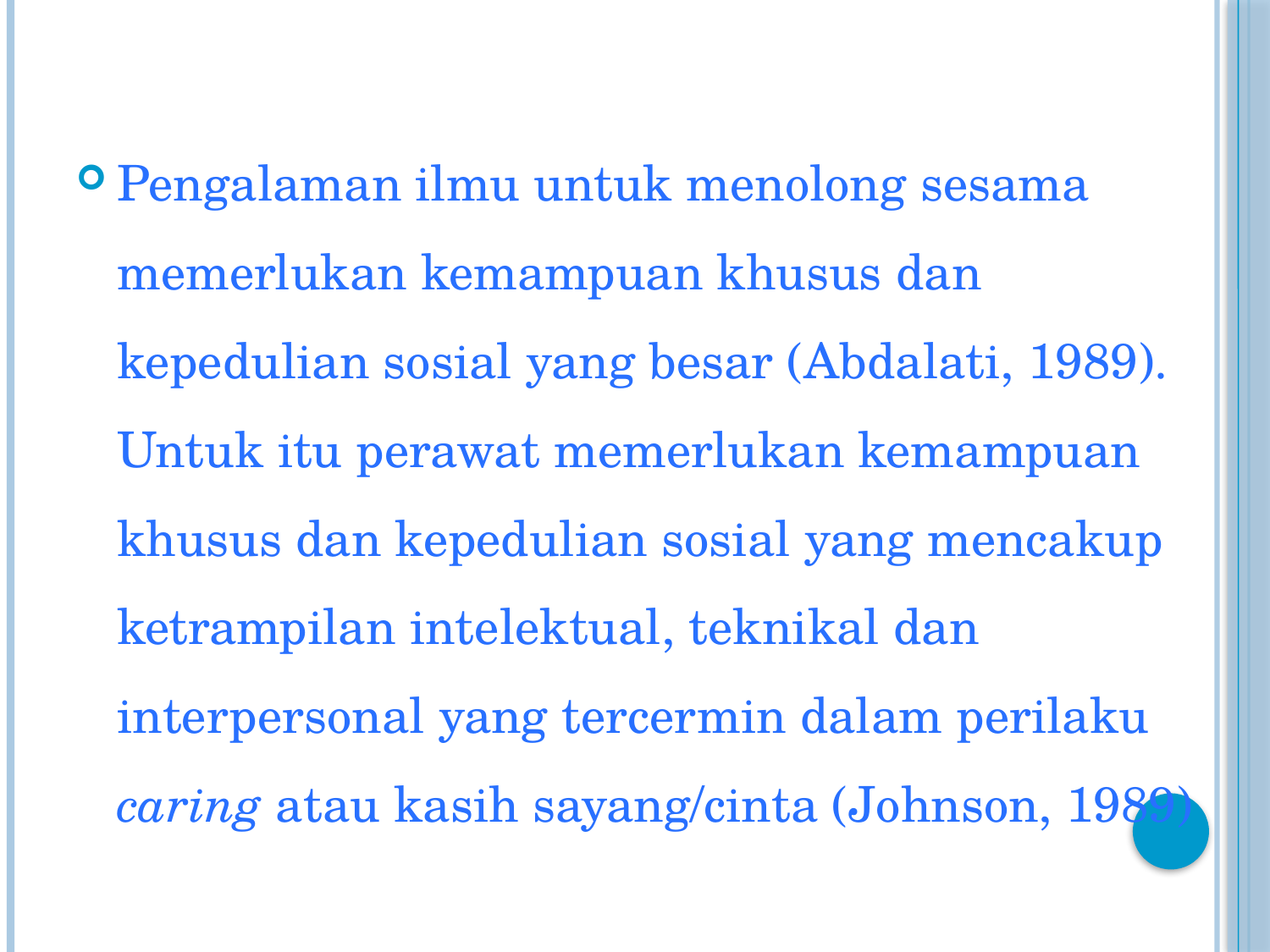

Pengalaman ilmu untuk menolong sesama memerlukan kemampuan khusus dan kepedulian sosial yang besar (Abdalati, 1989). Untuk itu perawat memerlukan kemampuan khusus dan kepedulian sosial yang mencakup ketrampilan intelektual, teknikal dan interpersonal yang tercermin dalam perilaku caring atau kasih sayang/cinta (Johnson, 1989)